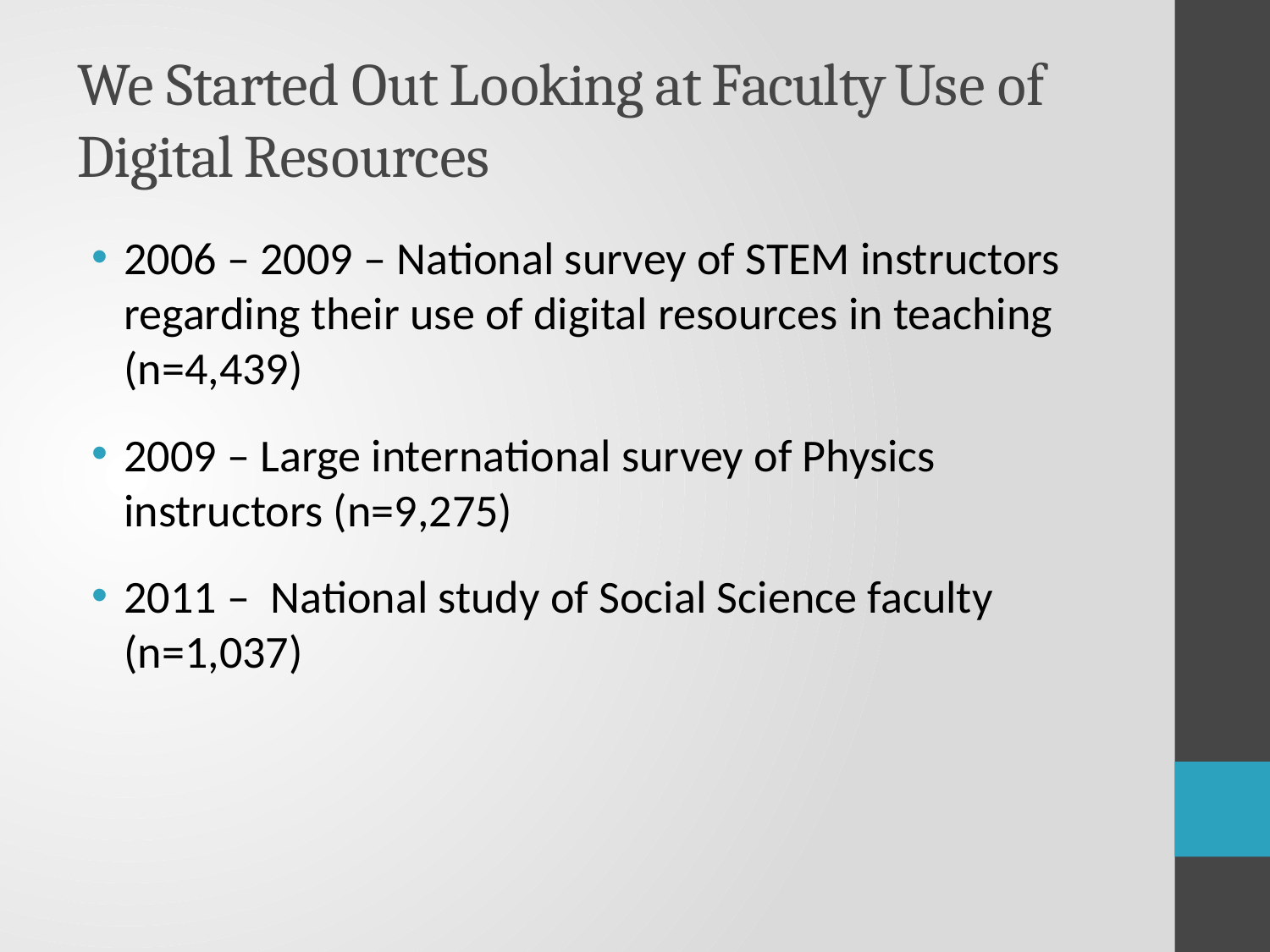

# We Started Out Looking at Faculty Use of Digital Resources
2006 – 2009 – National survey of STEM instructors regarding their use of digital resources in teaching (n=4,439)
2009 – Large international survey of Physics instructors (n=9,275)
2011 –  National study of Social Science faculty (n=1,037)